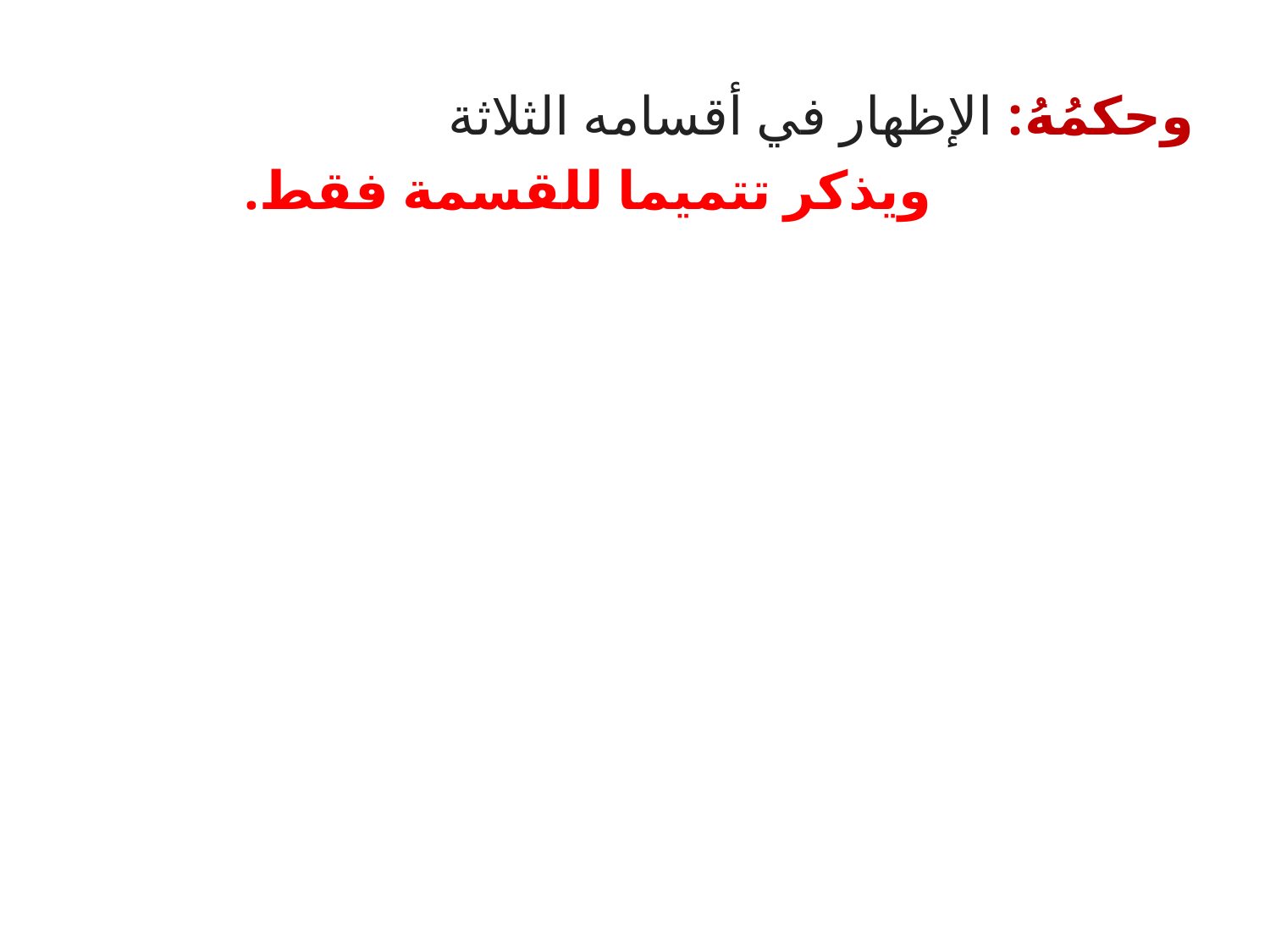

وحكمُهُ: الإظهار في أقسامه الثلاثة
                   ويذكر تتميما للقسمة فقط.